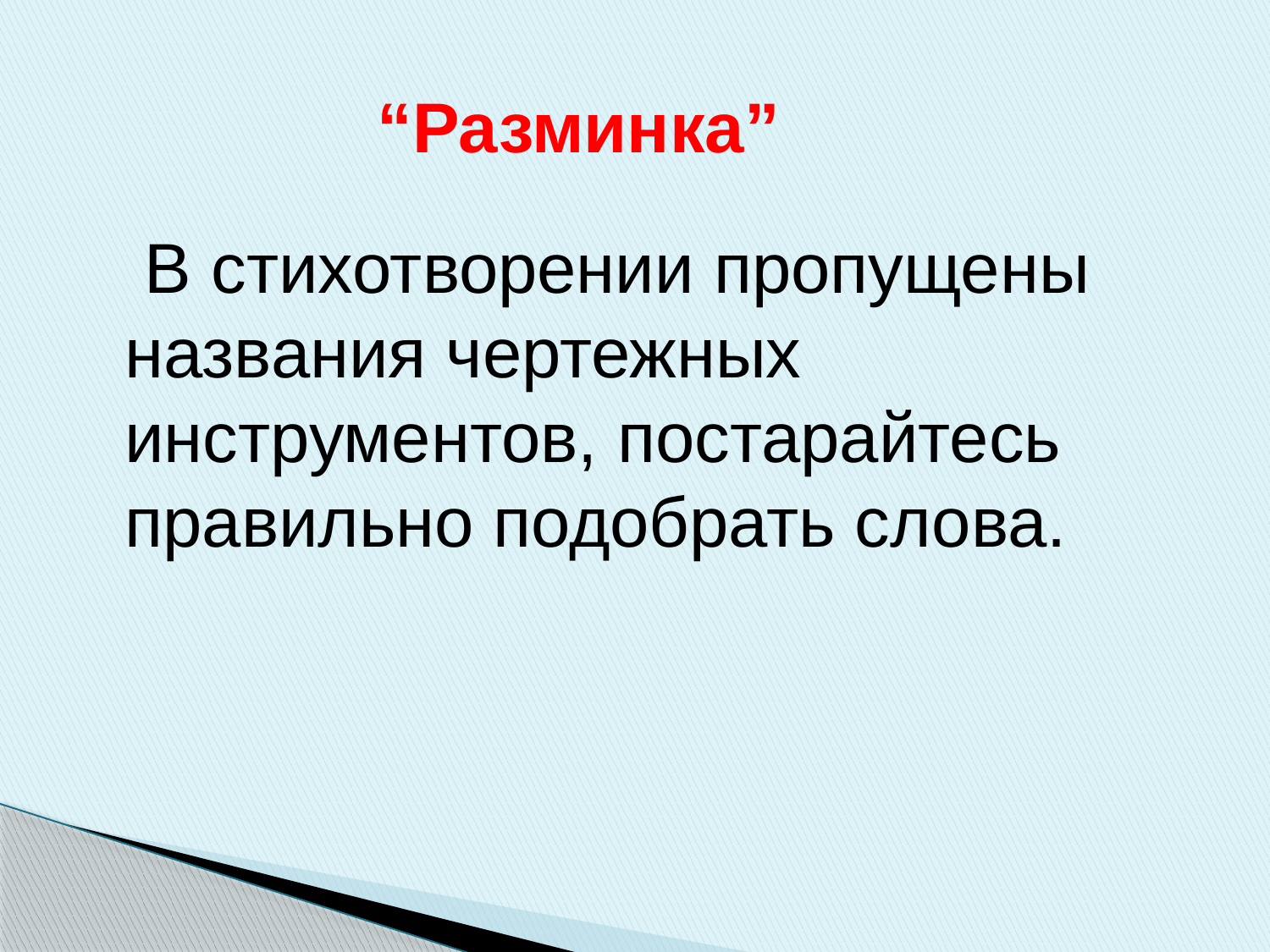

“Разминка”
 В стихотворении пропущены названия чертежных инструментов, постарайтесь правильно подобрать слова.